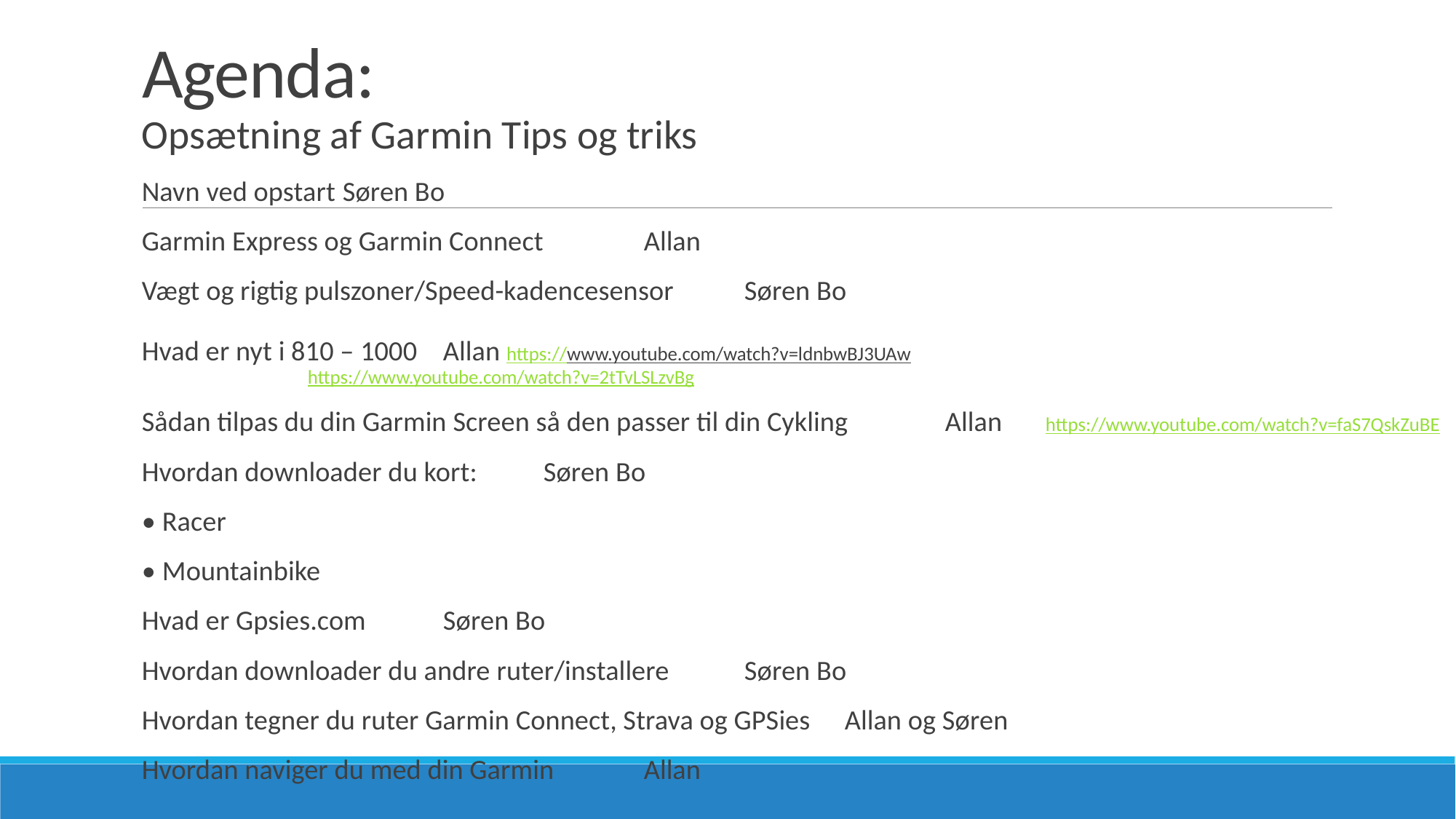

# Agenda:
Opsætning af Garmin Tips og triks
Navn ved opstart						Søren Bo
Garmin Express og Garmin Connect				Allan
Vægt og rigtig pulszoner/Speed-kadencesensor		Søren Bo
Hvad er nyt i 810 – 1000					Allan https://www.youtube.com/watch?v=ldnbwBJ3UAw
							               https://www.youtube.com/watch?v=2tTvLSLzvBg
Sådan tilpas du din Garmin Screen så den passer til din Cykling	Allan	https://www.youtube.com/watch?v=faS7QskZuBE
Hvordan downloader du kort:				Søren Bo
• Racer
• Mountainbike
Hvad er Gpsies.com					Søren Bo
Hvordan downloader du andre ruter/installere		Søren Bo
Hvordan tegner du ruter Garmin Connect, Strava og GPSies	Allan og Søren
Hvordan naviger du med din Garmin				Allan